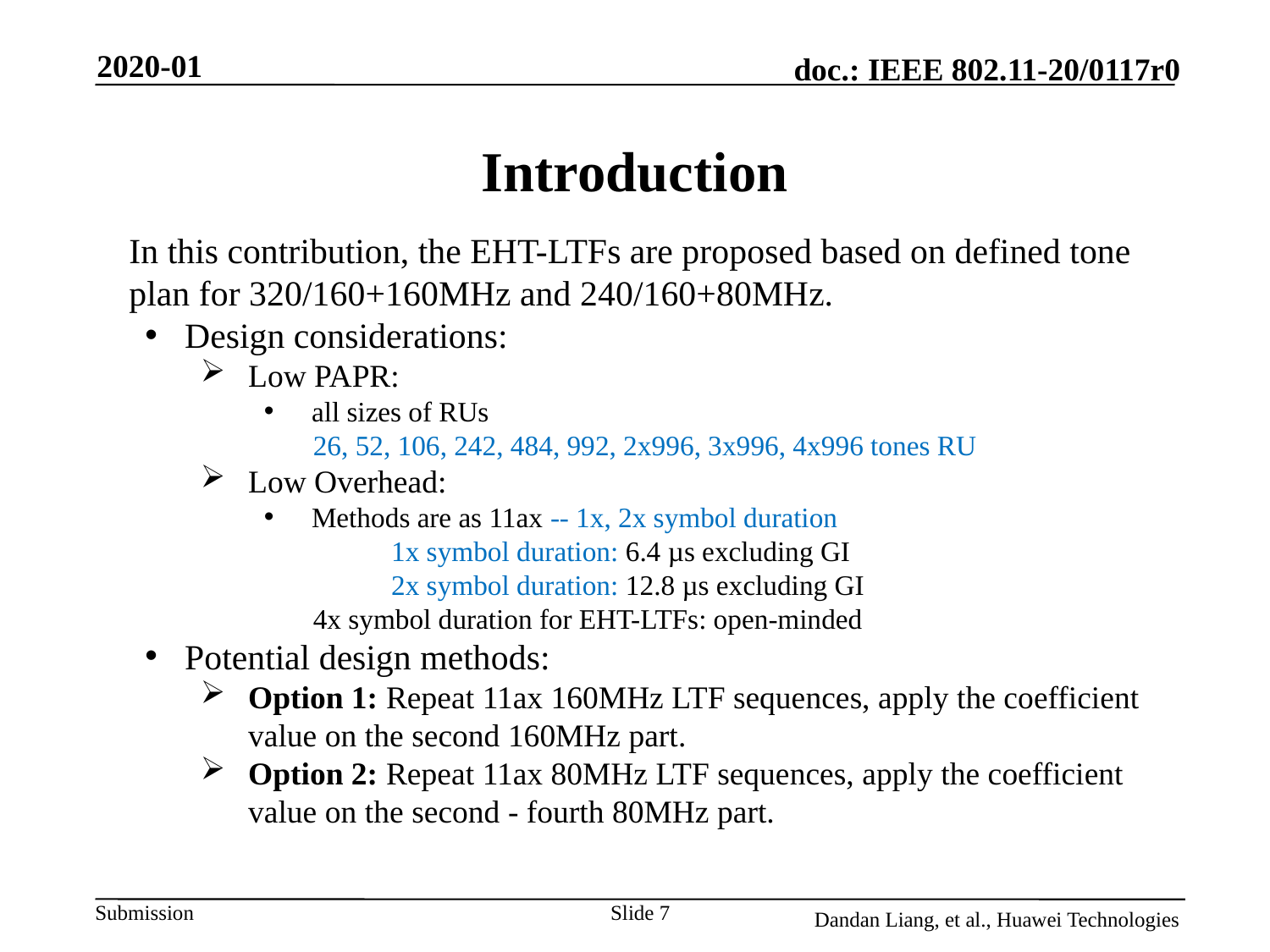

2020-01
# Introduction
In this contribution, the EHT-LTFs are proposed based on defined tone plan for 320/160+160MHz and 240/160+80MHz.
Design considerations:
Low PAPR:
all sizes of RUs
       26, 52, 106, 242, 484, 992, 2x996, 3x996, 4x996 tones RU
Low Overhead:
Methods are as 11ax -- 1x, 2x symbol duration
	1x symbol duration: 6.4 µs excluding GI
	2x symbol duration: 12.8 µs excluding GI
       4x symbol duration for EHT-LTFs: open-minded
Potential design methods:
Option 1: Repeat 11ax 160MHz LTF sequences, apply the coefficient value on the second 160MHz part.
Option 2: Repeat 11ax 80MHz LTF sequences, apply the coefficient value on the second - fourth 80MHz part.

Slide 7